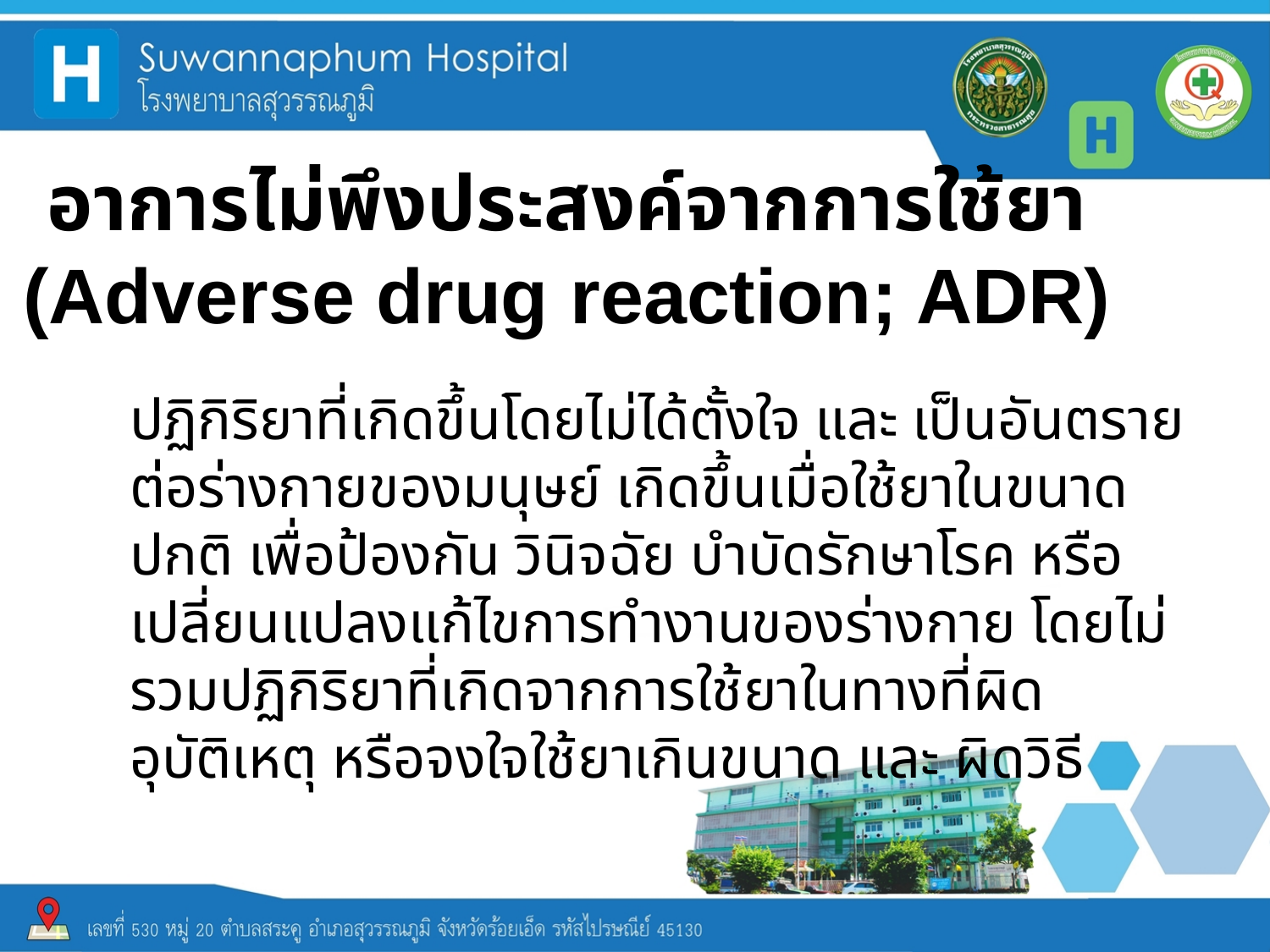

# อาการไม่พึงประสงค์จากการใช้ยา (Adverse drug reaction; ADR)
	ปฏิกิริยาที่เกิดขึ้นโดยไม่ได้ตั้งใจ และ เป็นอันตรายต่อร่างกายของมนุษย์ เกิดขึ้นเมื่อใช้ยาในขนาดปกติ เพื่อป้องกัน วินิจฉัย บำบัดรักษาโรค หรือเปลี่ยนแปลงแก้ไขการทำงานของร่างกาย โดยไม่รวมปฏิกิริยาที่เกิดจากการใช้ยาในทางที่ผิด อุบัติเหตุ หรือจงใจใช้ยาเกินขนาด และ ผิดวิธี